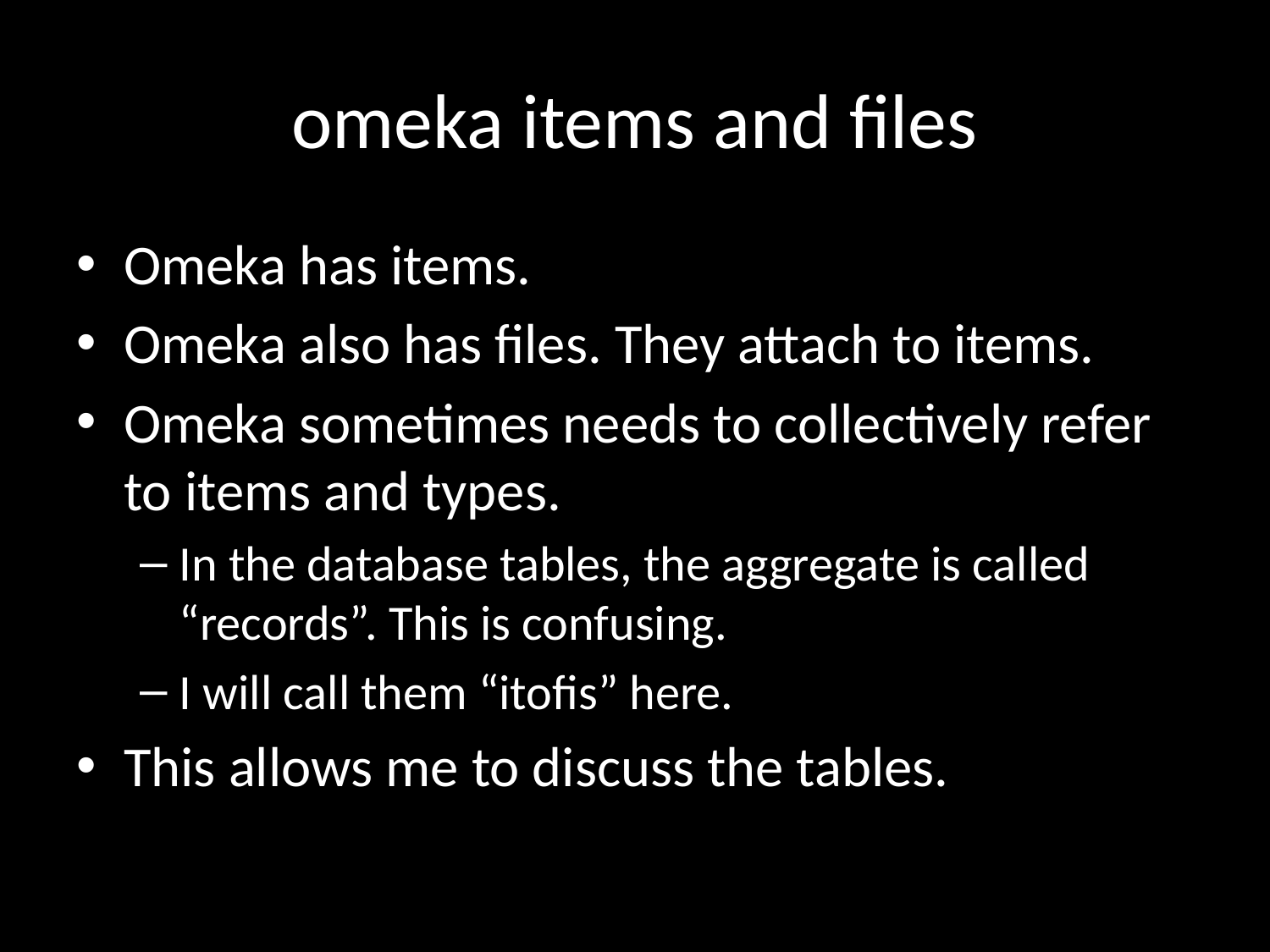

# omeka items and files
Omeka has items.
Omeka also has files. They attach to items.
Omeka sometimes needs to collectively refer to items and types.
In the database tables, the aggregate is called “records”. This is confusing.
I will call them “itofis” here.
This allows me to discuss the tables.